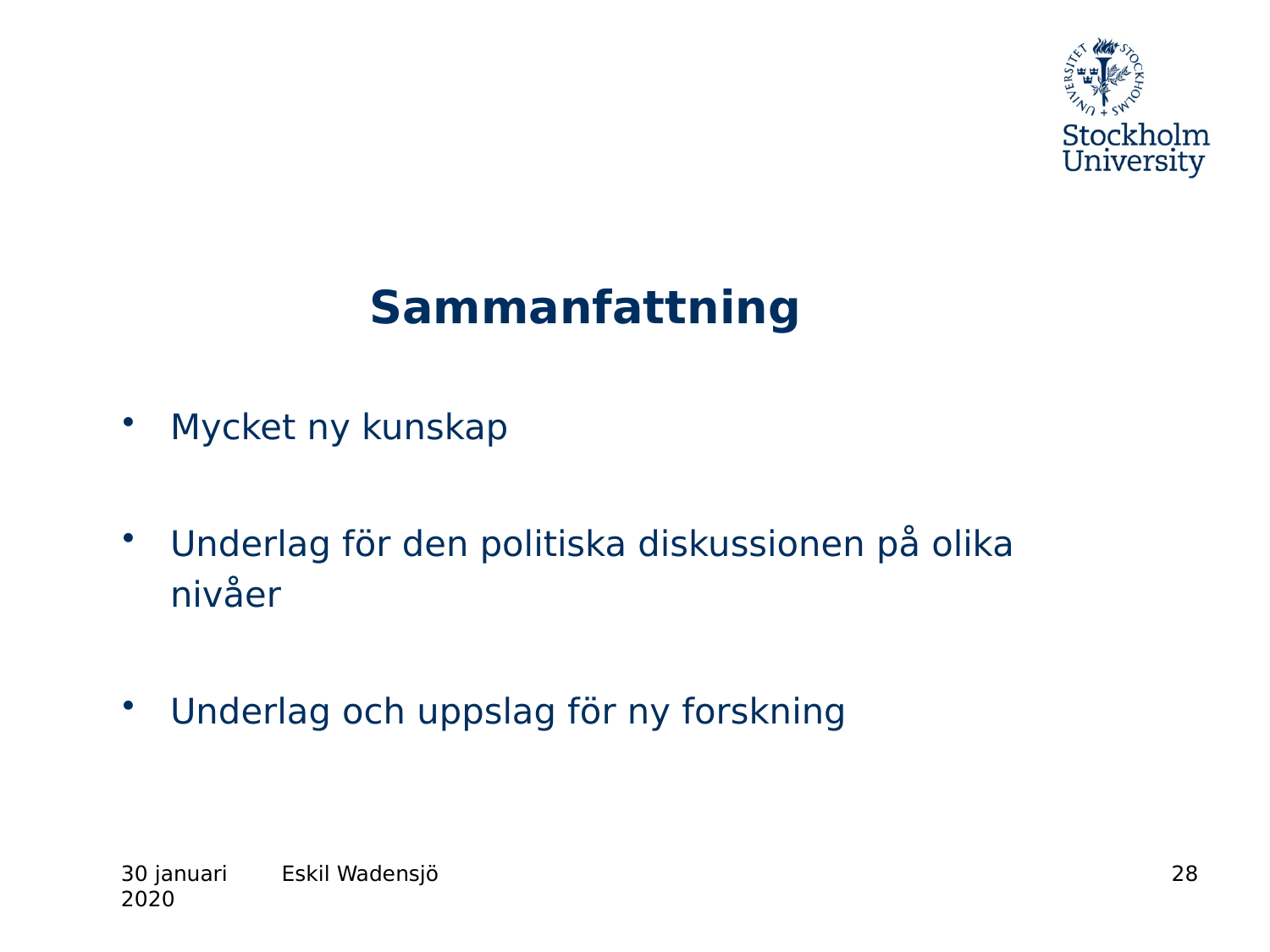

# Sammanfattning
Mycket ny kunskap

Underlag för den politiska diskussionen på olika nivåer

Underlag och uppslag för ny forskning

30 januari 2020
Eskil Wadensjö
28